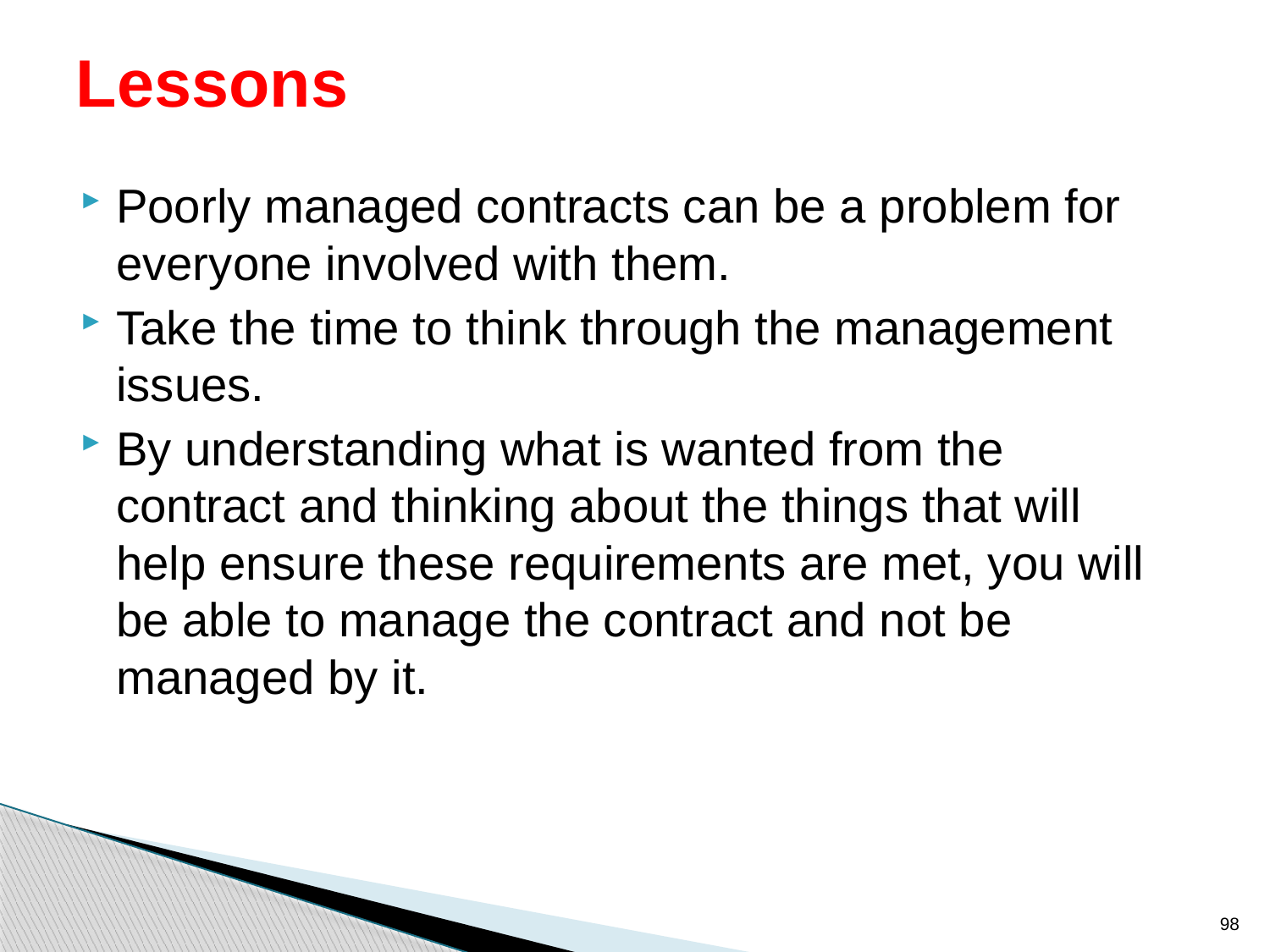

# Lessons
Poorly managed contracts can be a problem for everyone involved with them.
Take the time to think through the management issues.
By understanding what is wanted from the contract and thinking about the things that will help ensure these requirements are met, you will be able to manage the contract and not be managed by it.
98